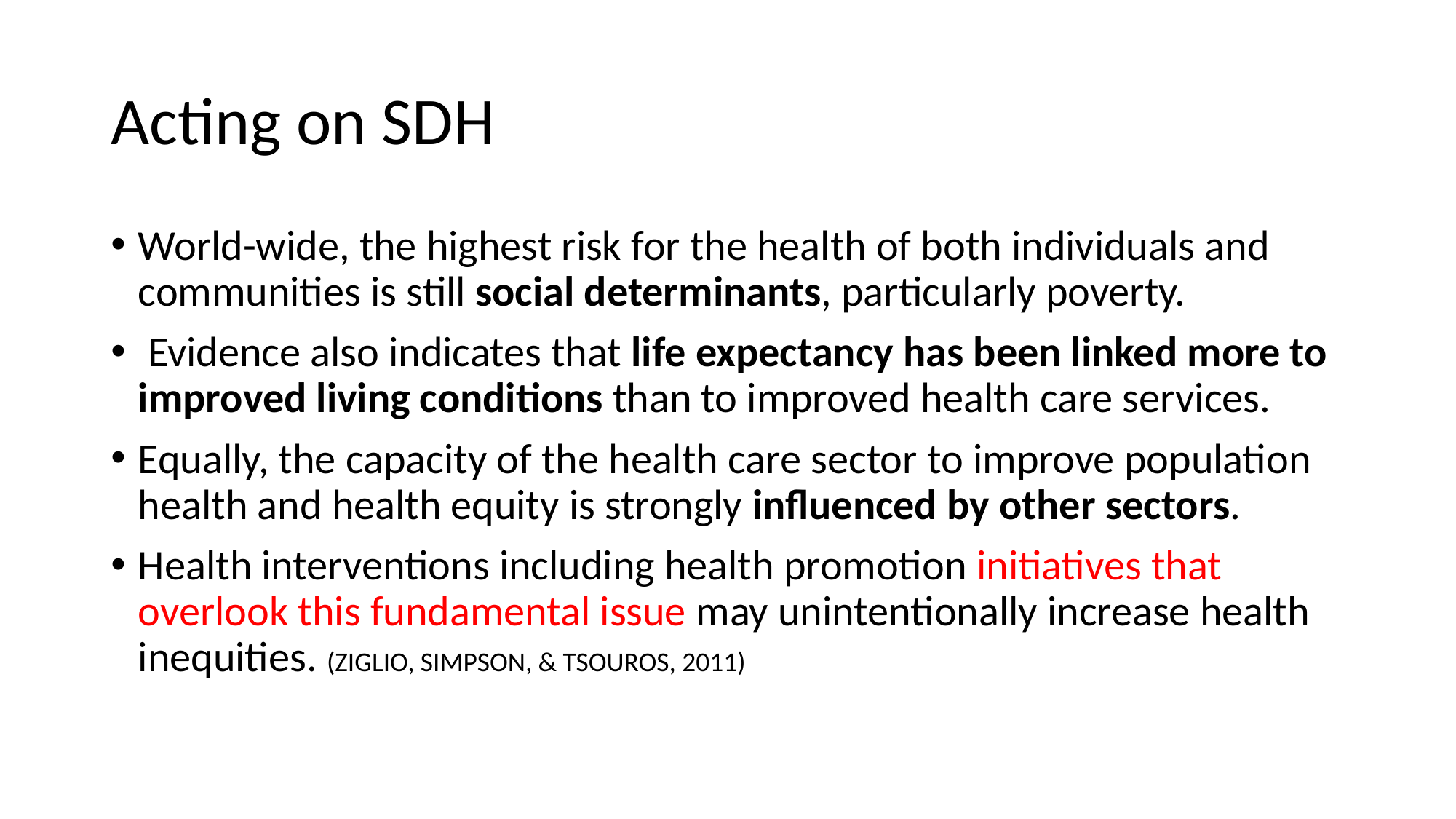

# Acting on SDH
World-wide, the highest risk for the health of both individuals and communities is still social determinants, particularly poverty.
 Evidence also indicates that life expectancy has been linked more to improved living conditions than to improved health care services.
Equally, the capacity of the health care sector to improve population health and health equity is strongly influenced by other sectors.
Health interventions including health promotion initiatives that overlook this fundamental issue may unintentionally increase health inequities. (ZIGLIO, SIMPSON, & TSOUROS, 2011)